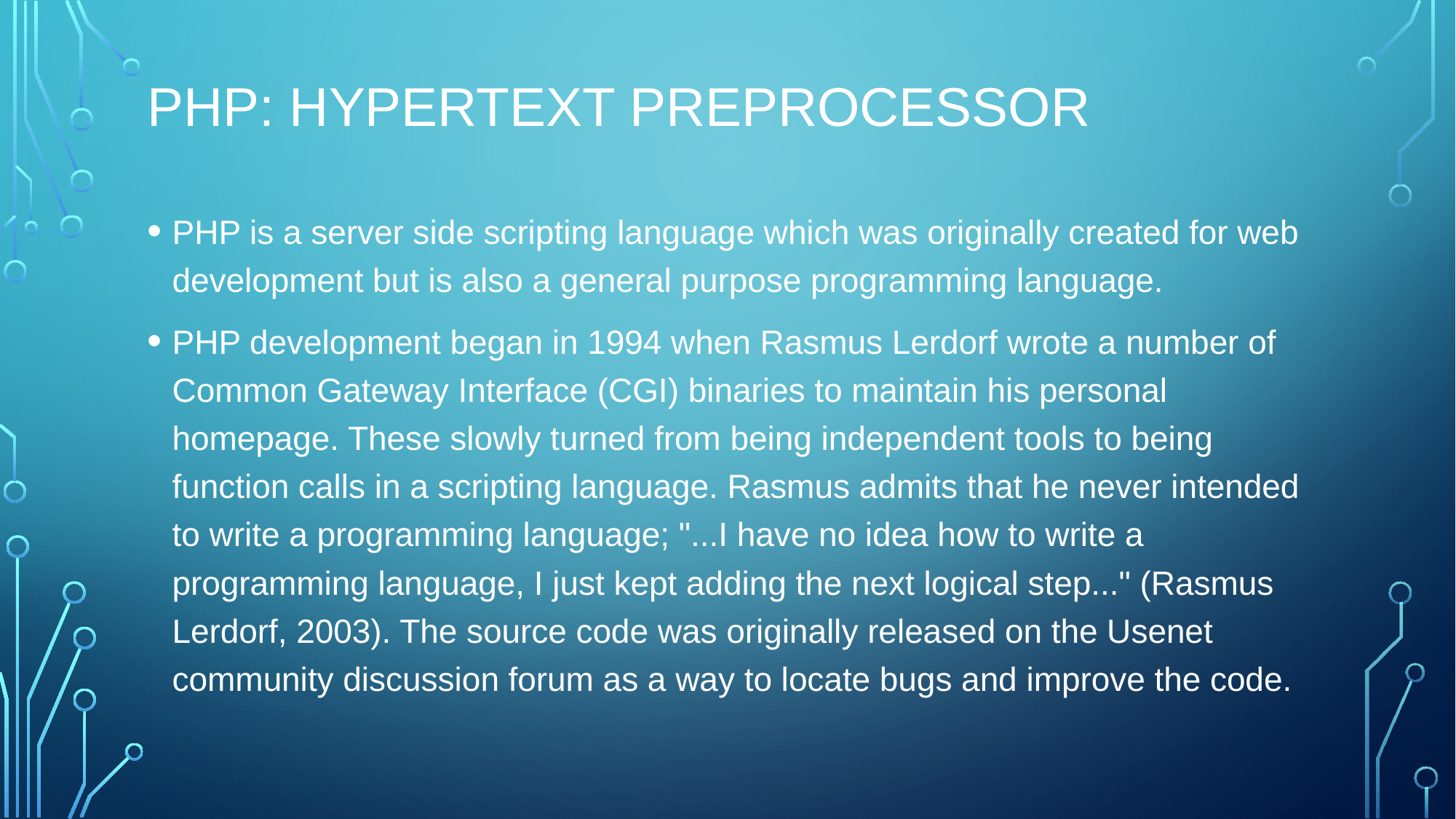

# PHP: Hypertext Preprocessor
PHP is a server side scripting language which was originally created for web development but is also a general purpose programming language.
PHP development began in 1994 when Rasmus Lerdorf wrote a number of Common Gateway Interface (CGI) binaries to maintain his personal homepage. These slowly turned from being independent tools to being function calls in a scripting language. Rasmus admits that he never intended to write a programming language; "...I have no idea how to write a programming language, I just kept adding the next logical step..." (Rasmus Lerdorf, 2003). The source code was originally released on the Usenet community discussion forum as a way to locate bugs and improve the code.